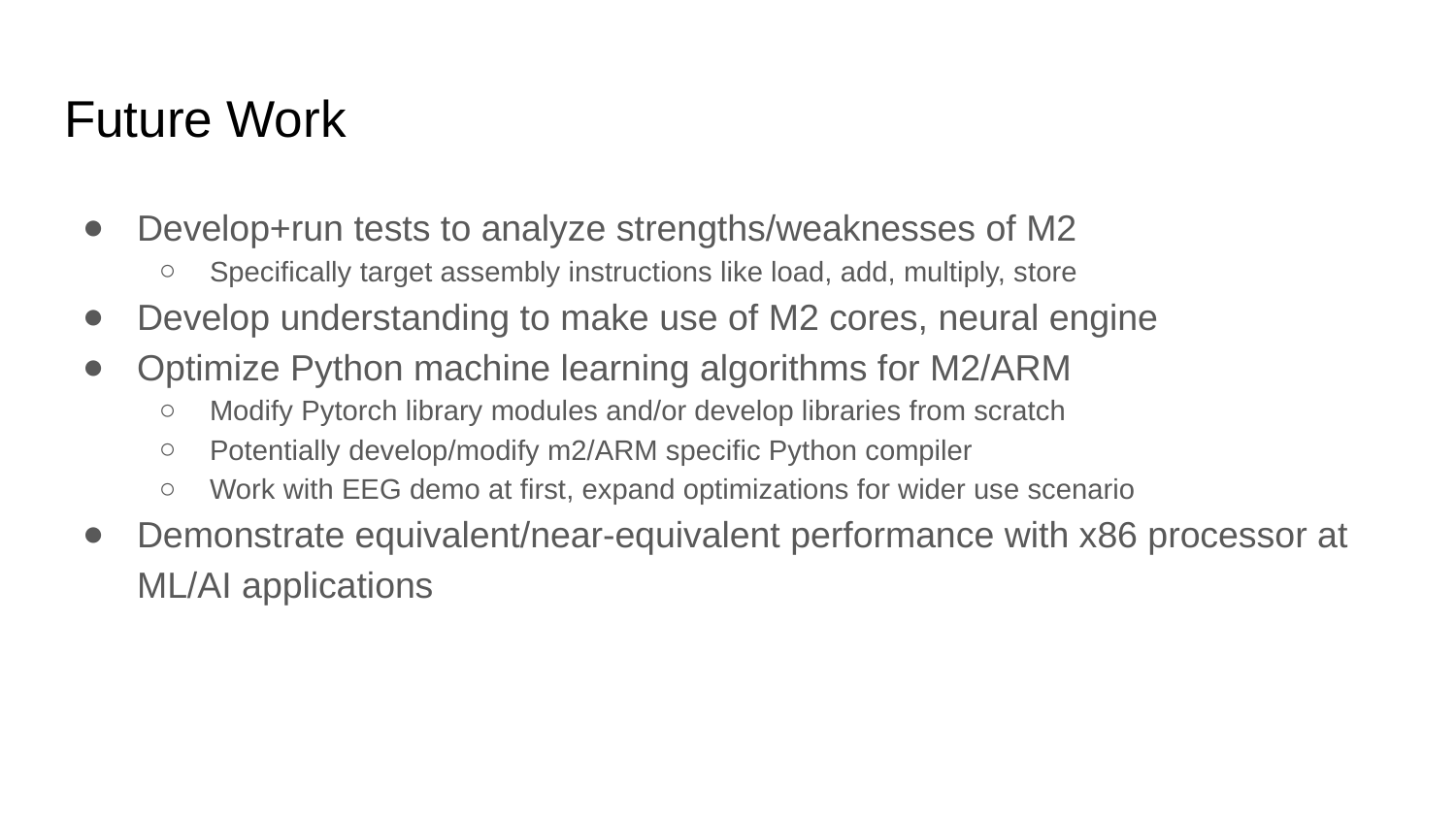

# Future Work
Develop+run tests to analyze strengths/weaknesses of M2
Specifically target assembly instructions like load, add, multiply, store
Develop understanding to make use of M2 cores, neural engine
Optimize Python machine learning algorithms for M2/ARM
Modify Pytorch library modules and/or develop libraries from scratch
Potentially develop/modify m2/ARM specific Python compiler
Work with EEG demo at first, expand optimizations for wider use scenario
Demonstrate equivalent/near-equivalent performance with x86 processor at ML/AI applications